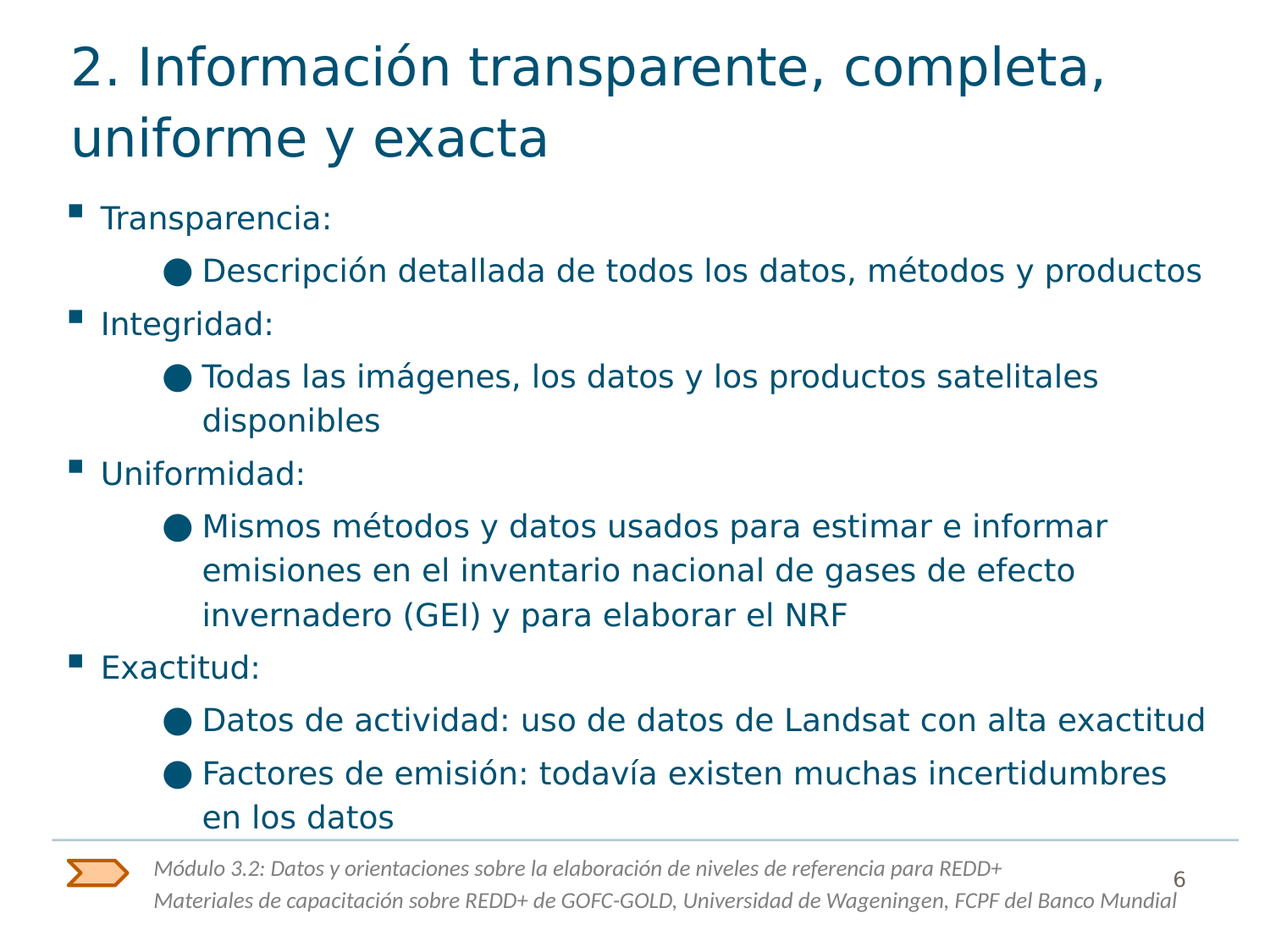

# 2. Información transparente, completa, uniforme y exacta
Transparencia:
Descripción detallada de todos los datos, métodos y productos
Integridad:
Todas las imágenes, los datos y los productos satelitales disponibles
Uniformidad:
Mismos métodos y datos usados para estimar e informar emisiones en el inventario nacional de gases de efecto invernadero (GEI) y para elaborar el NRF
Exactitud:
Datos de actividad: uso de datos de Landsat con alta exactitud
Factores de emisión: todavía existen muchas incertidumbres
en los datos